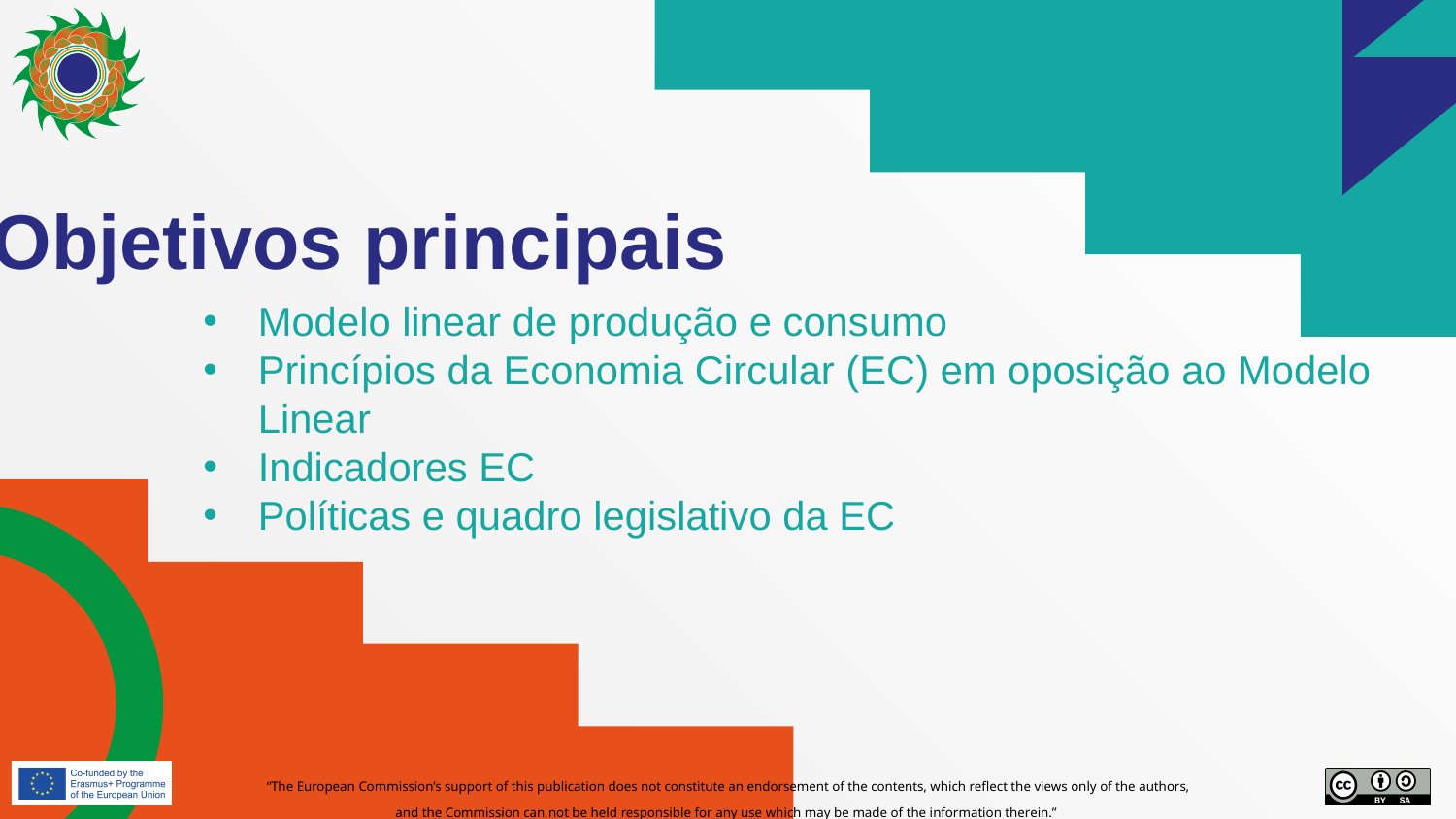

# Objetivos principais
Modelo linear de produção e consumo
Princípios da Economia Circular (EC) em oposição ao Modelo Linear
Indicadores EC
Políticas e quadro legislativo da EC